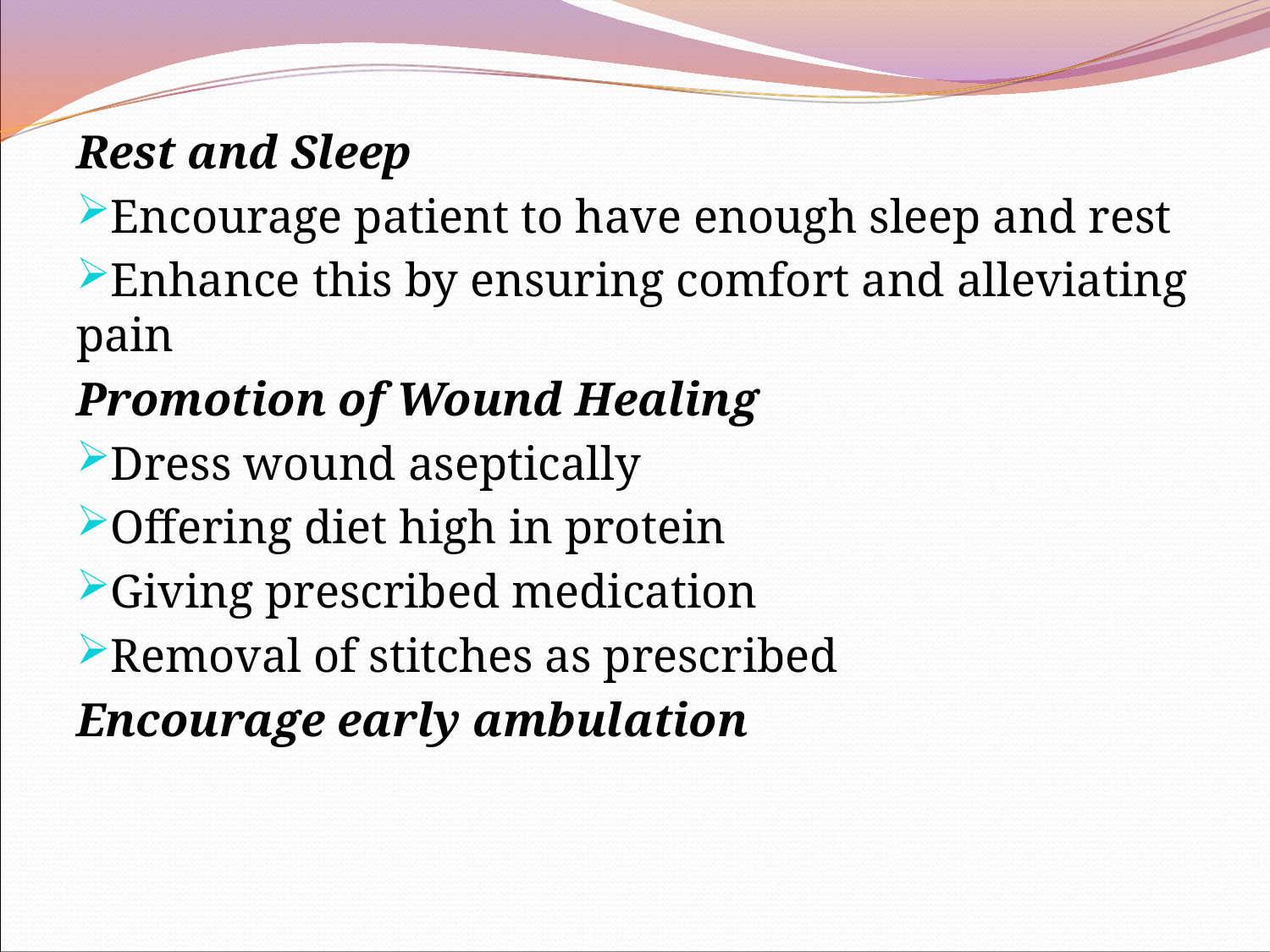

Rest and Sleep
Encourage patient to have enough sleep and rest
Enhance this by ensuring comfort and alleviating pain
Promotion of Wound Healing
Dress wound aseptically
Offering diet high in protein
Giving prescribed medication
Removal of stitches as prescribed
Encourage early ambulation